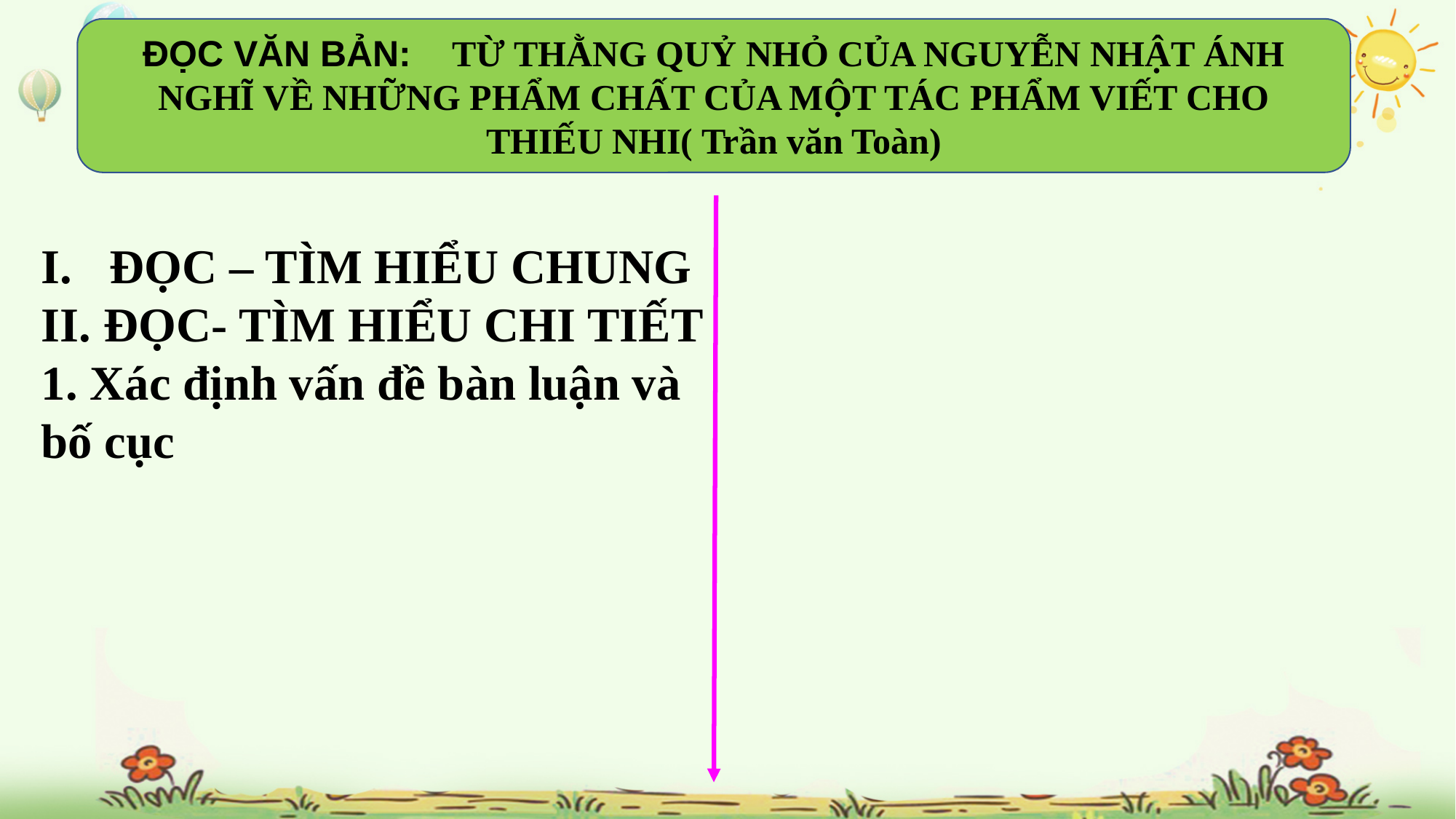

ĐỌC VĂN BẢN:    TỪ THẰNG QUỶ NHỎ CỦA NGUYỄN NHẬT ÁNH NGHĨ VỀ NHỮNG PHẨM CHẤT CỦA MỘT TÁC PHẨM VIẾT CHO THIẾU NHI( Trần văn Toàn)
ĐỌC – TÌM HIỂU CHUNG
II. ĐỌC- TÌM HIỂU CHI TIẾT
1. Xác định vấn đề bàn luận và bố cục